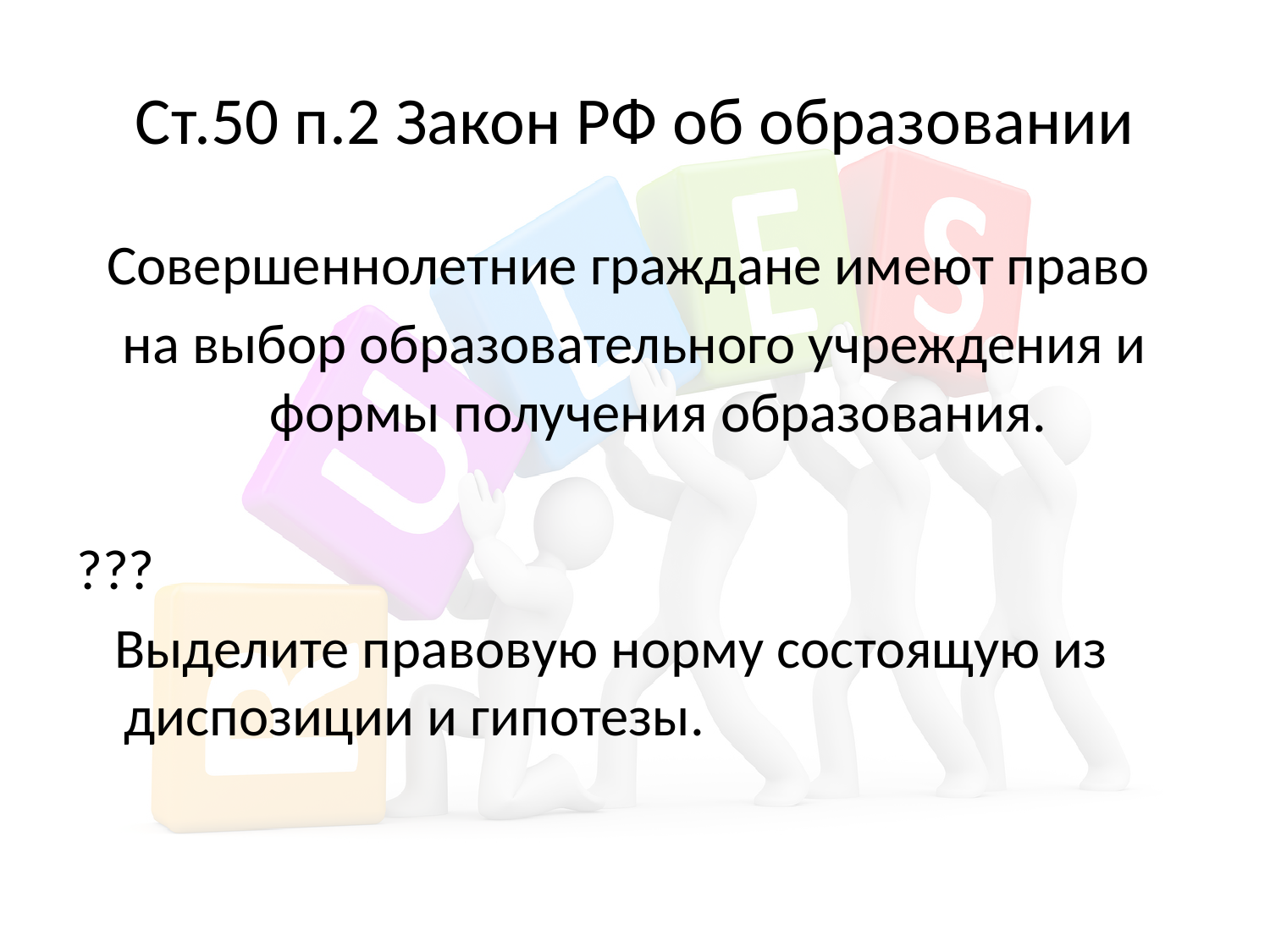

# Ст.50 п.2 Закон РФ об образовании
Совершеннолетние граждане имеют право
на выбор образовательного учреждения и формы получения образования.

???
   Выделите правовую норму состоящую из  диспозиции и гипотезы.